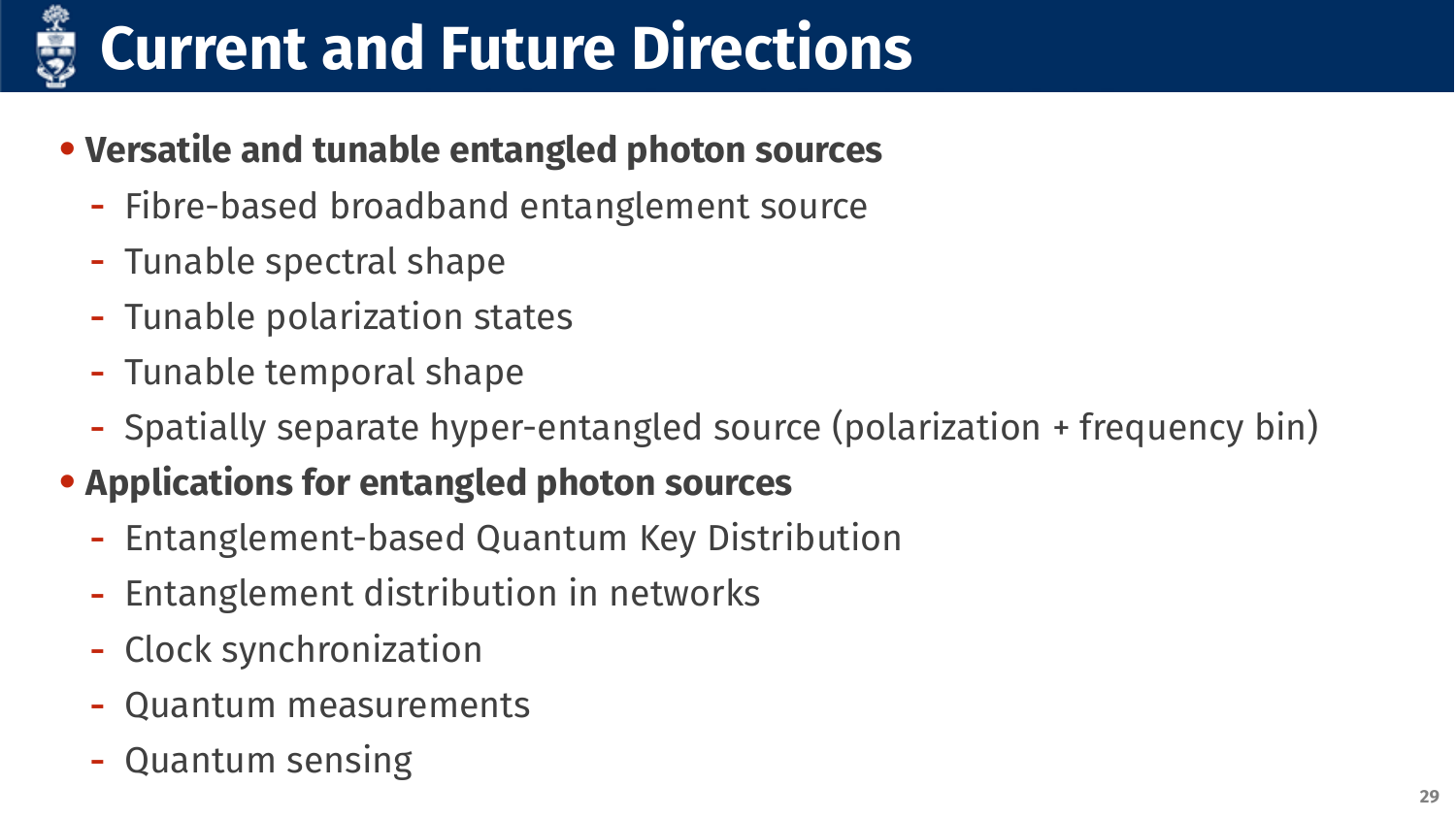

# Current and Future Directions
Versatile and tunable entangled photon sources
Fibre-based broadband entanglement source
Tunable spectral shape
Tunable polarization states
Tunable temporal shape
Spatially separate hyper-entangled source (polarization + frequency bin)
Applications for entangled photon sources
Entanglement-based Quantum Key Distribution
Entanglement distribution in networks
Clock synchronization
Quantum measurements
Quantum sensing
29